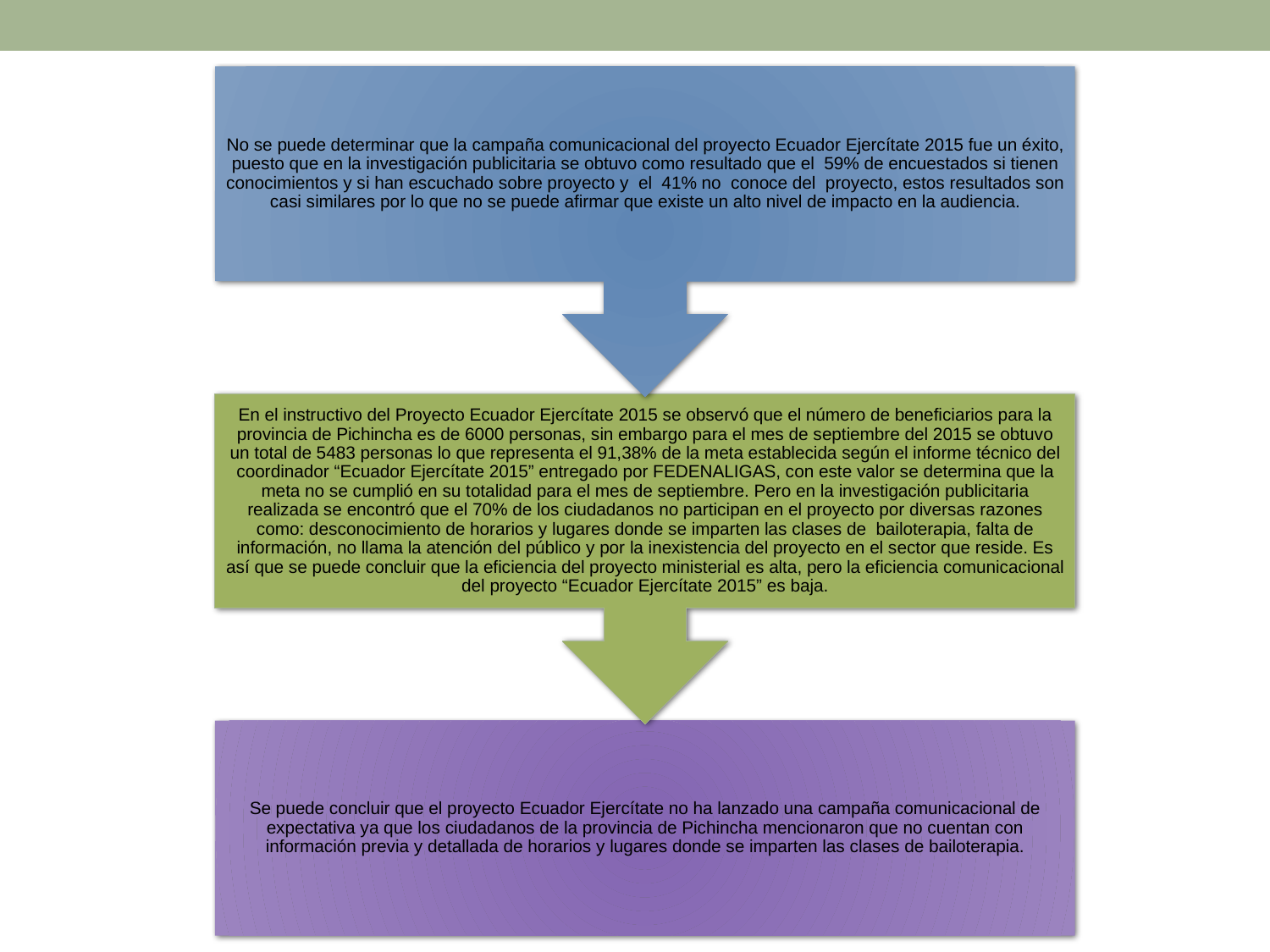

Se puede concluir que el proyecto Ecuador Ejercítate no ha lanzado una campaña comunicacional de expectativa ya que los ciudadanos de la provincia de Pichincha mencionaron que no cuentan con información previa y detallada de horarios y lugares donde se imparten las clases de bailoterapia.
En el instructivo del Proyecto Ecuador Ejercítate 2015 se observó que el número de beneficiarios para la provincia de Pichincha es de 6000 personas, sin embargo para el mes de septiembre del 2015 se obtuvo un total de 5483 personas lo que representa el 91,38% de la meta establecida según el informe técnico del coordinador “Ecuador Ejercítate 2015” entregado por FEDENALIGAS, con este valor se determina que la meta no se cumplió en su totalidad para el mes de septiembre. Pero en la investigación publicitaria realizada se encontró que el 70% de los ciudadanos no participan en el proyecto por diversas razones como: desconocimiento de horarios y lugares donde se imparten las clases de  bailoterapia, falta de información, no llama la atención del público y por la inexistencia del proyecto en el sector que reside. Es así que se puede concluir que la eficiencia del proyecto ministerial es alta, pero la eficiencia comunicacional del proyecto “Ecuador Ejercítate 2015” es baja.
No se puede determinar que la campaña comunicacional del proyecto Ecuador Ejercítate 2015 fue un éxito, puesto que en la investigación publicitaria se obtuvo como resultado que el  59% de encuestados si tienen conocimientos y si han escuchado sobre proyecto y  el  41% no  conoce del  proyecto, estos resultados son casi similares por lo que no se puede afirmar que existe un alto nivel de impacto en la audiencia.